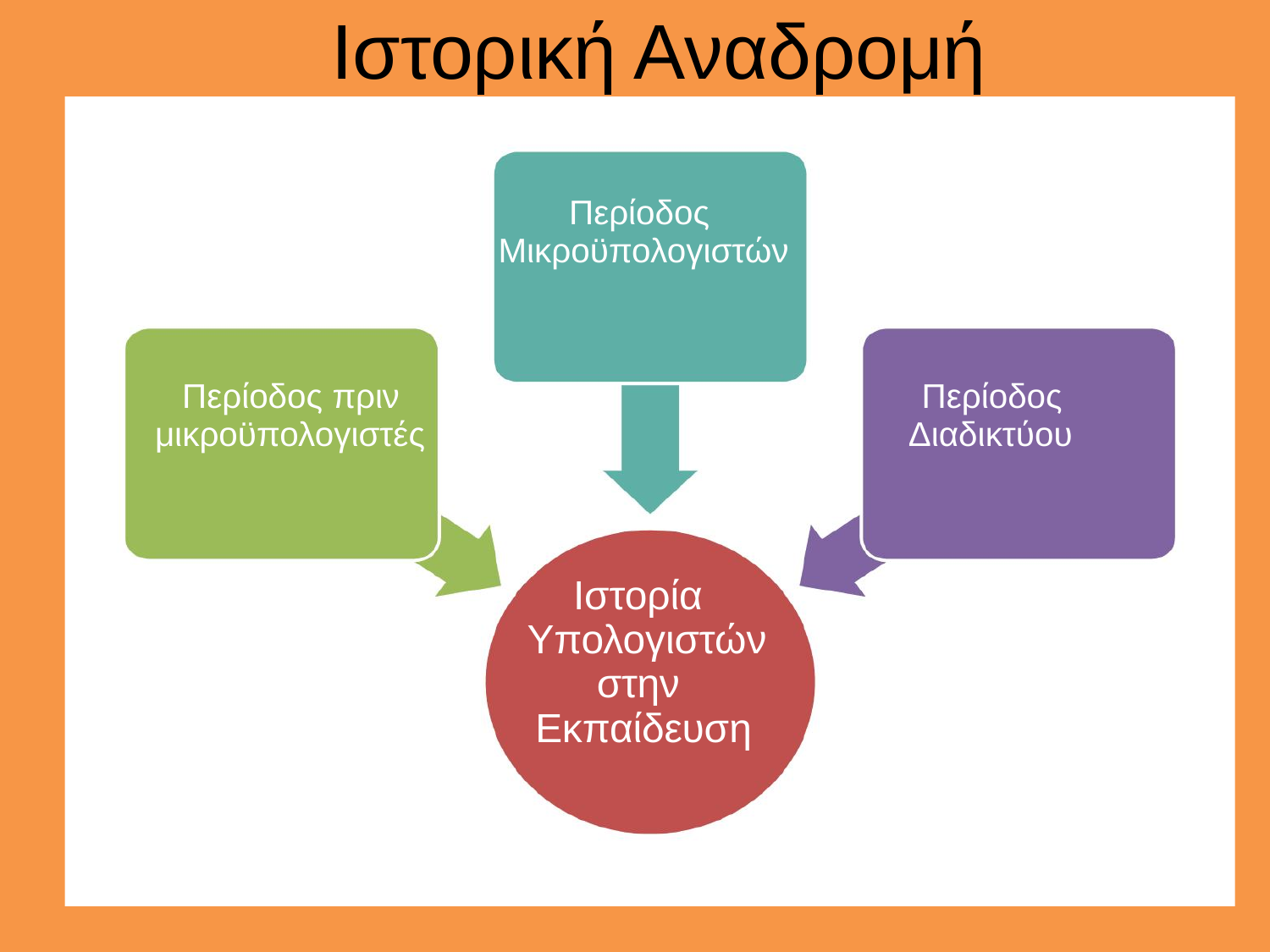

Ιστορική Αναδρομή

Περίοδος
Μικροϋπολογιστών
Περίοδος πριν
μικροϋπολογιστές
Περίοδος
Διαδικτύου
Ιστορία
Υπολογιστών
στην
Εκπαίδευση